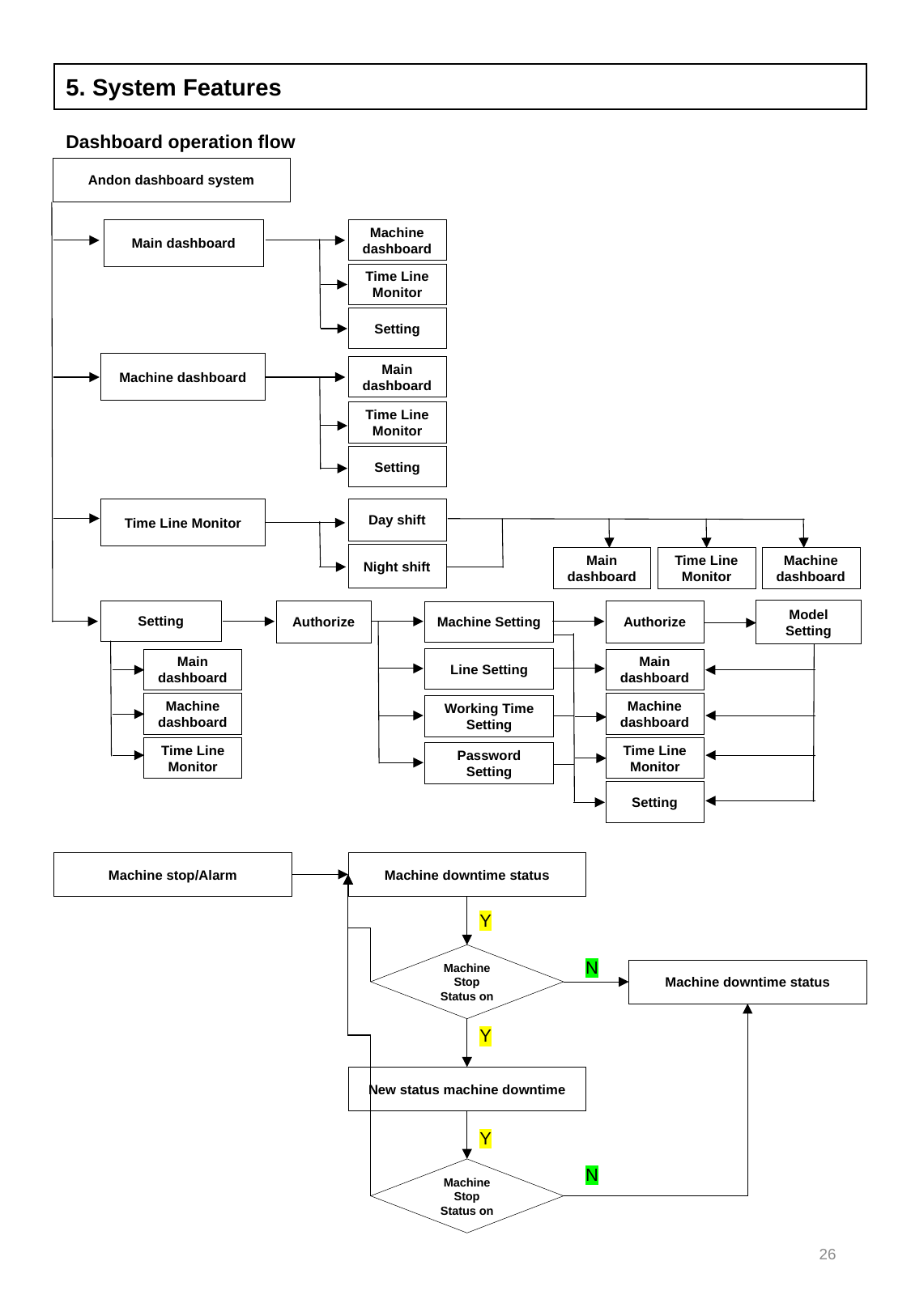

5. System Features
Dashboard operation flow
Andon dashboard system
Main dashboard
Machine dashboard
Time Line Monitor
Setting
Machine dashboard
Main dashboard
Setting model
Time Line Monitor
Setting
Setting machine
Day shift
Time Line Monitor
Night shift
Time Line Monitor
Main dashboard
Machine dashboard
Model Setting
Authorize
Authorize
Setting
Machine Setting
Line Setting
Main dashboard
Main dashboard
Machine dashboard
Machine dashboard
Working Time Setting
Time Line Monitor
Time Line Monitor
Password Setting
Setting
Machine stop/Alarm
Machine downtime status
Y
Machine Stop
Status on
N
Machine downtime status
Y
New status machine downtime
Y
N
Machine Stop
Status on
26